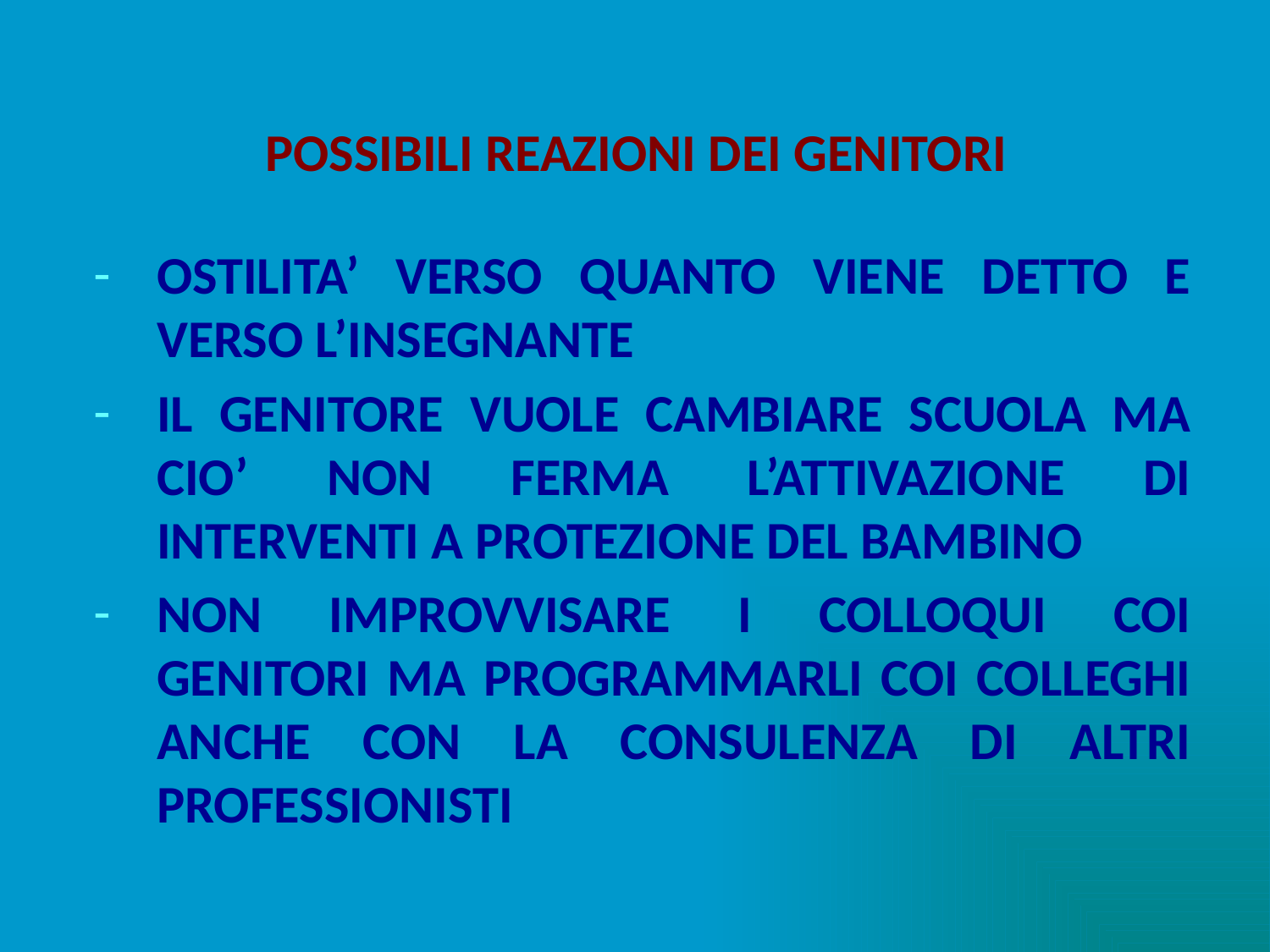

POSSIBILI REAZIONI DEI GENITORI

OSTILITA’ VERSO QUANTO VIENE DETTO E VERSO L’INSEGNANTE
IL GENITORE VUOLE CAMBIARE SCUOLA MA CIO’ NON FERMA L’ATTIVAZIONE DI INTERVENTI A PROTEZIONE DEL BAMBINO
NON IMPROVVISARE I COLLOQUI COI GENITORI MA PROGRAMMARLI COI COLLEGHI ANCHE CON LA CONSULENZA DI ALTRI PROFESSIONISTI